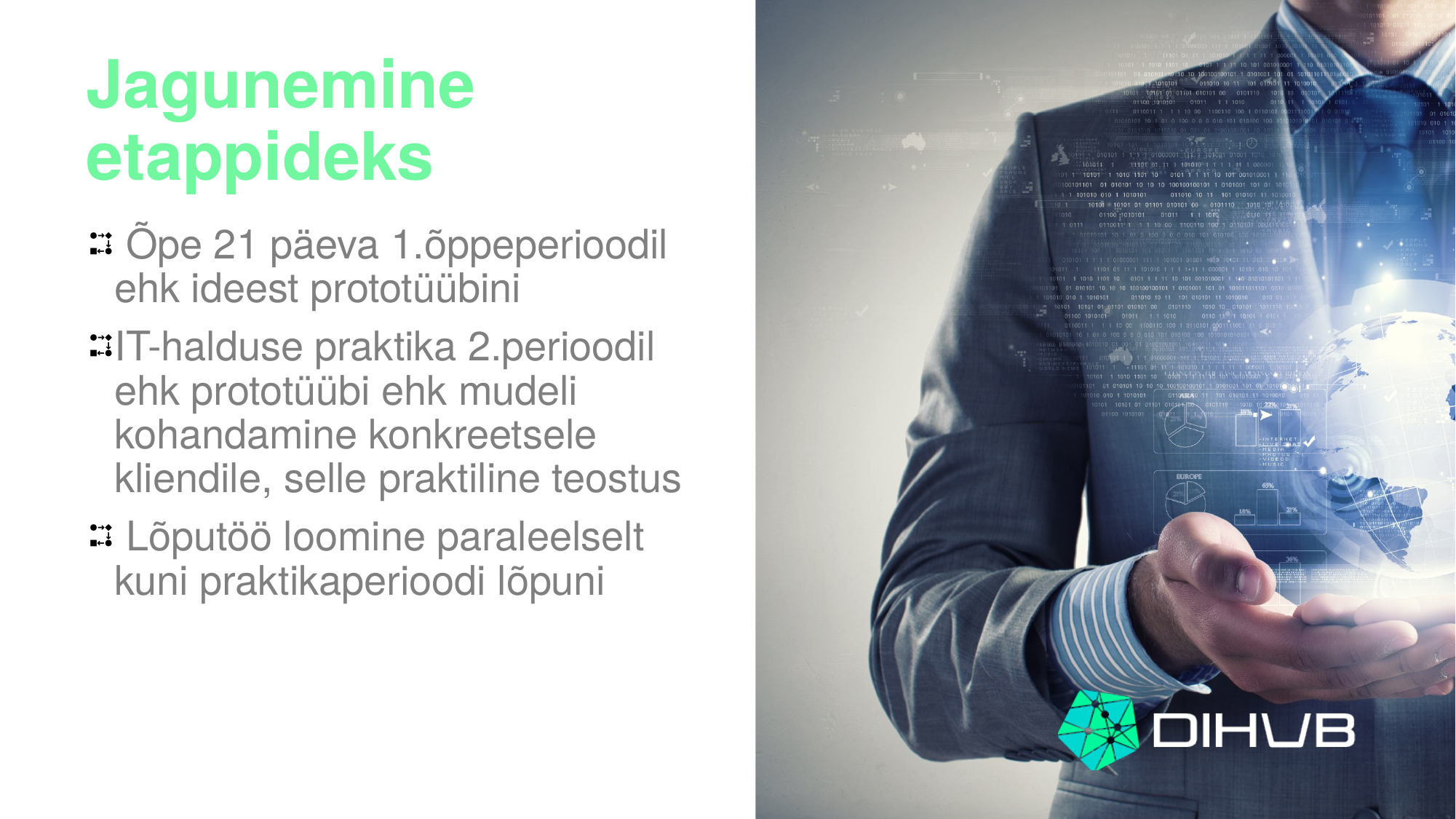

# Jagunemine etappideks
 Õpe 21 päeva 1.õppeperioodil ehk ideest prototüübini
IT-halduse praktika 2.perioodil ehk prototüübi ehk mudeli  kohandamine konkreetsele kliendile, selle praktiline teostus
 Lõputöö loomine paraleelselt kuni praktikaperioodi lõpuni